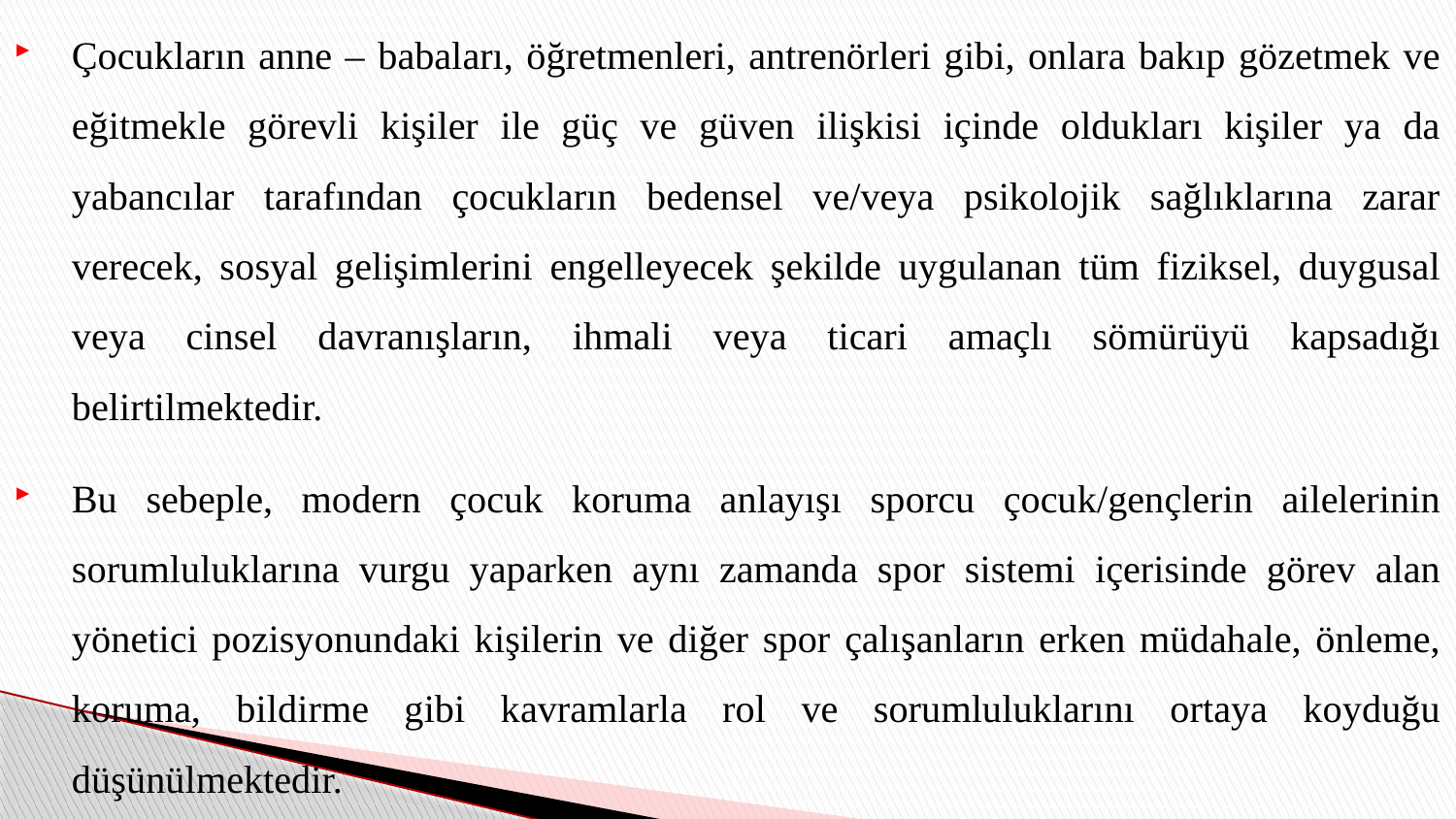

Çocukların anne – babaları, öğretmenleri, antrenörleri gibi, onlara bakıp gözetmek ve eğitmekle görevli kişiler ile güç ve güven ilişkisi içinde oldukları kişiler ya da yabancılar tarafından çocukların bedensel ve/veya psikolojik sağlıklarına zarar verecek, sosyal gelişimlerini engelleyecek şekilde uygulanan tüm fiziksel, duygusal veya cinsel davranışların, ihmali veya ticari amaçlı sömürüyü kapsadığı belirtilmektedir.
Bu sebeple, modern çocuk koruma anlayışı sporcu çocuk/gençlerin ailelerinin sorumluluklarına vurgu yaparken aynı zamanda spor sistemi içerisinde görev alan yönetici pozisyonundaki kişilerin ve diğer spor çalışanların erken müdahale, önleme, koruma, bildirme gibi kavramlarla rol ve sorumluluklarını ortaya koyduğu düşünülmektedir.